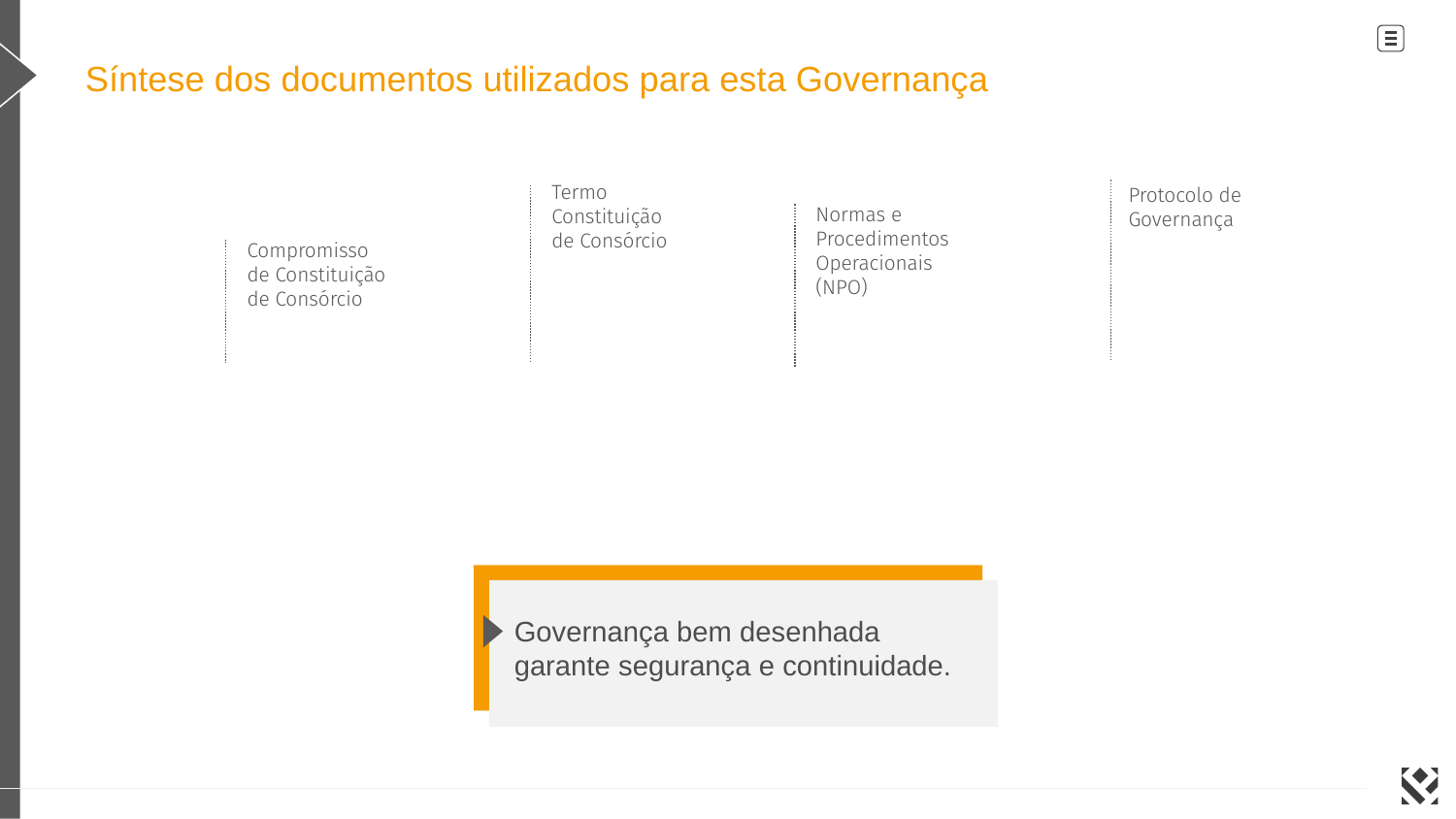

Síntese dos documentos utilizados para esta Governança
Termo
Constituição
de Consórcio
Protocolo de
Governança
Normas e Procedimentos Operacionais
(NPO)
Compromisso de Constituição de Consórcio
GOVERNANÇA

Governança bem desenhada garante segurança e continuidade.